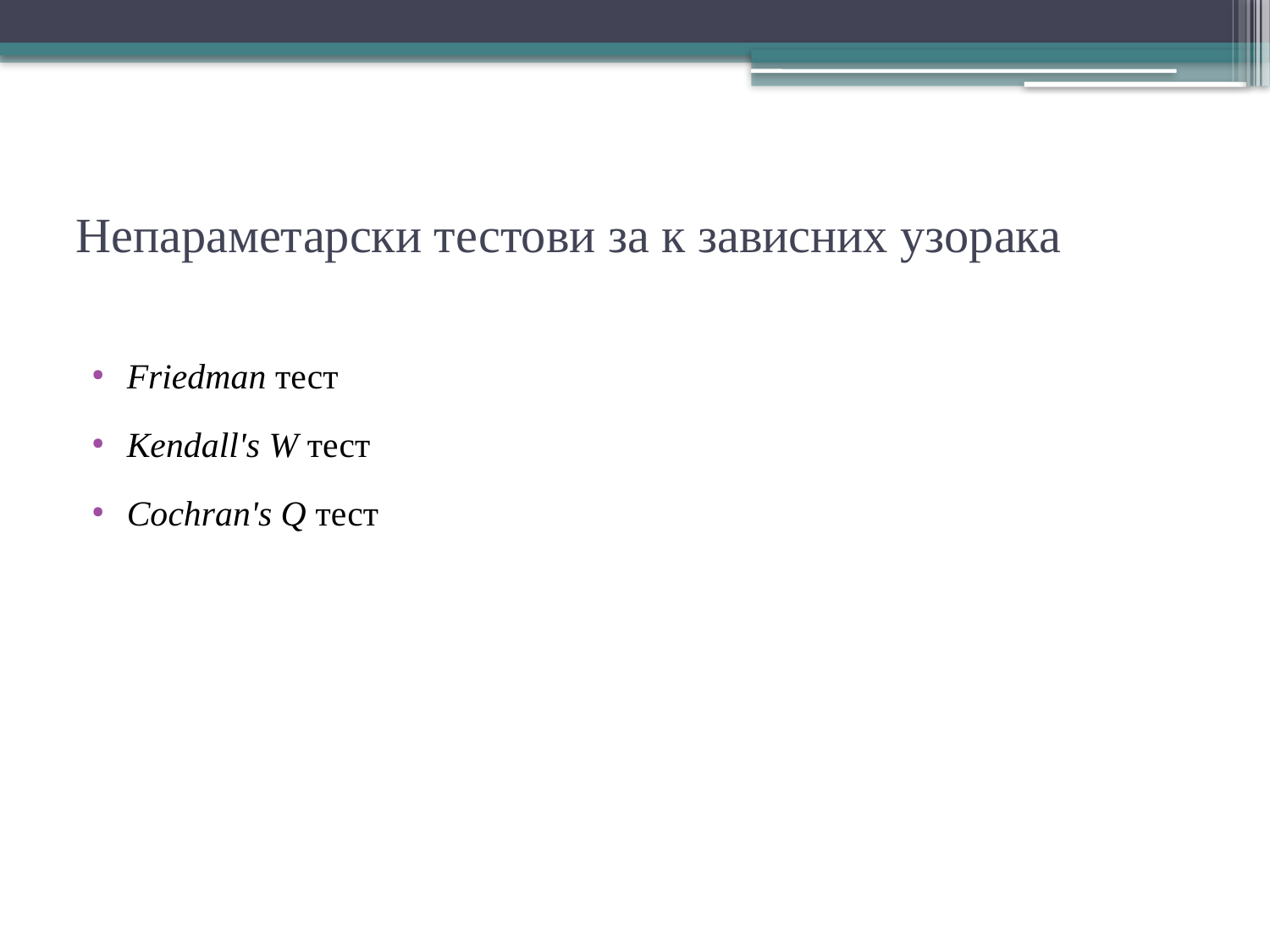

# Непараметарски тестови за к зависних узорака
Friedman тест
Kendall's W тест
Cochran's Q тест